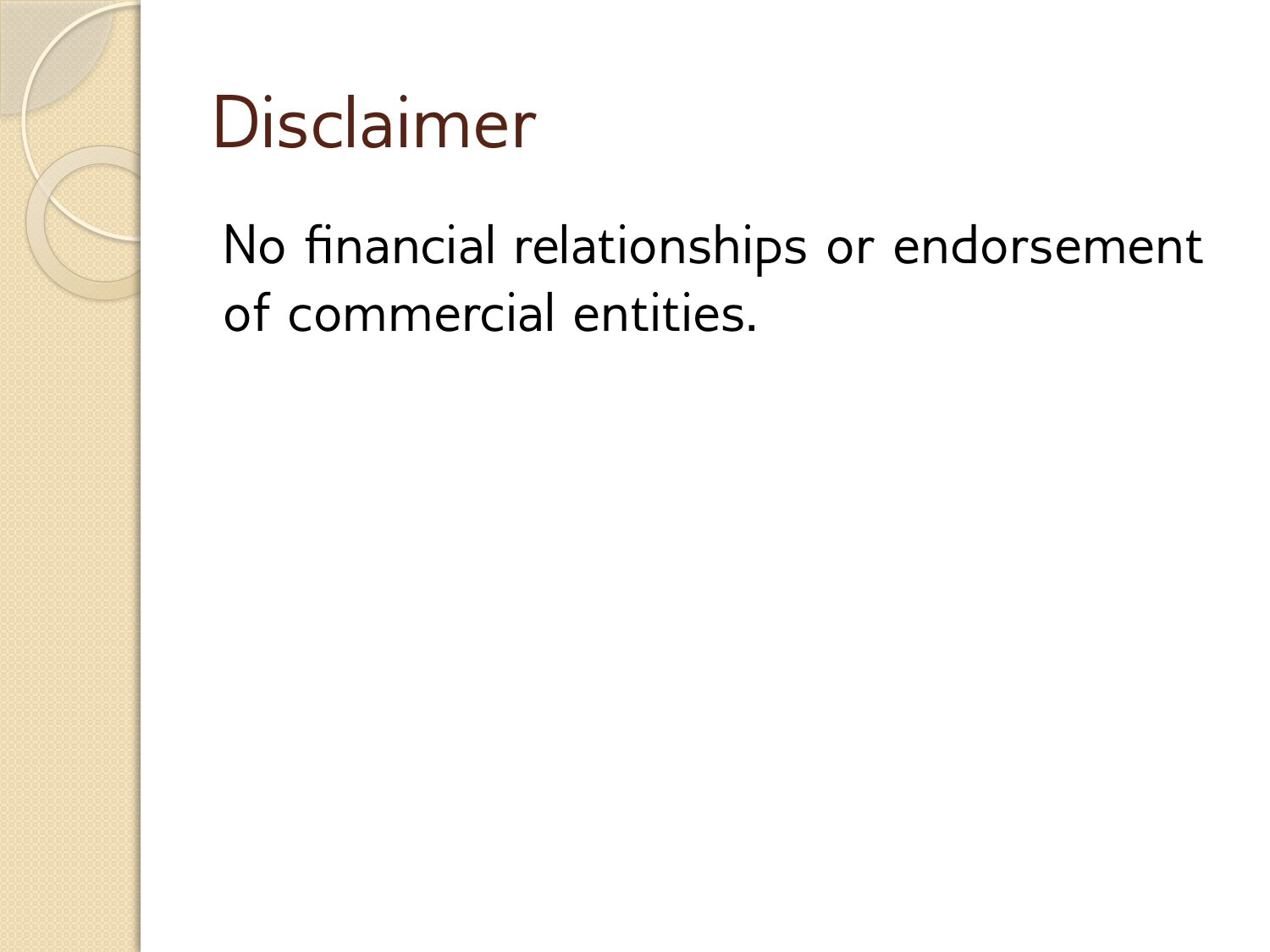

# Disclaimer
No financial relationships or endorsement of commercial entities.